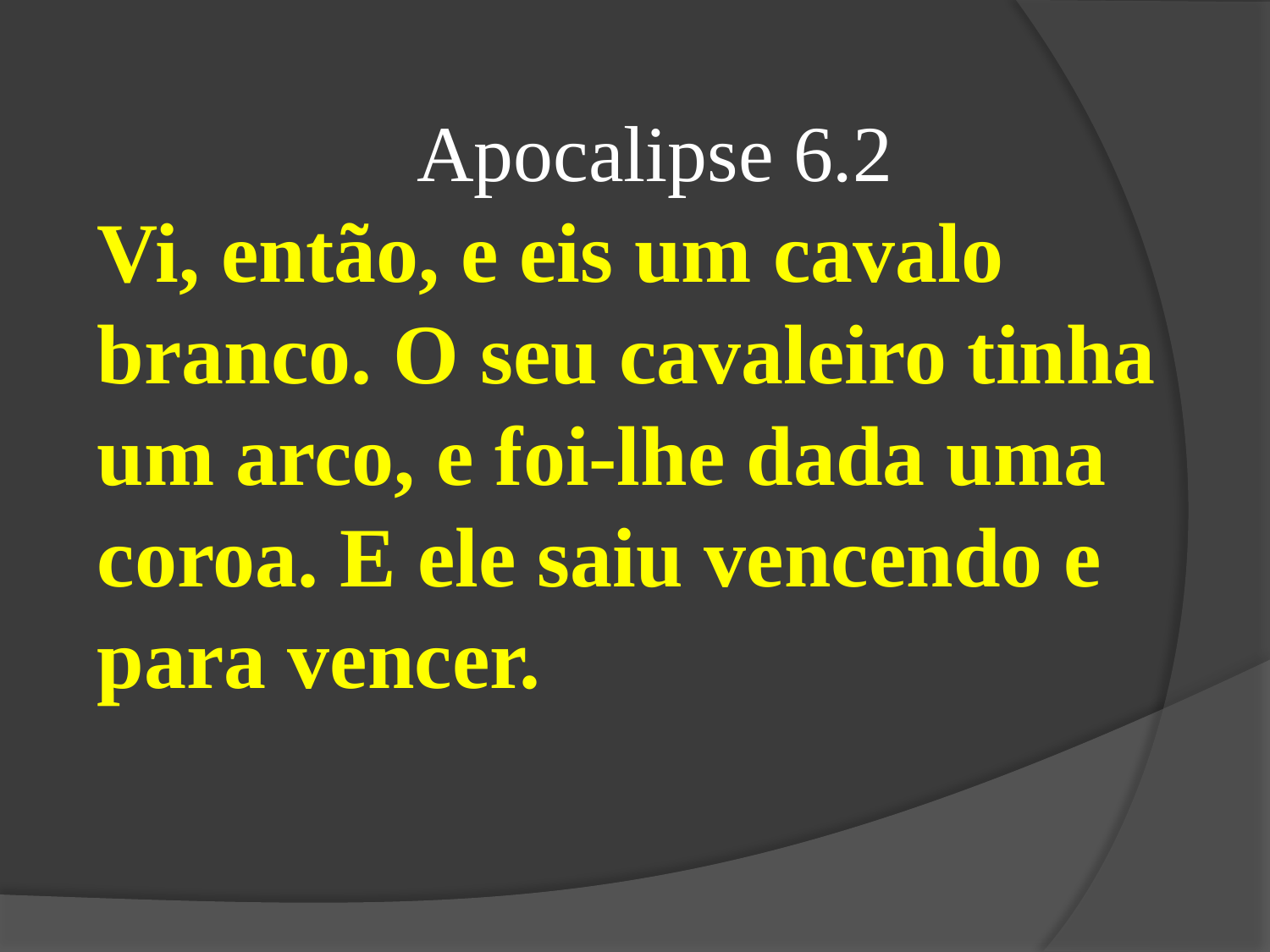

Apocalipse 6.2
Vi, então, e eis um cavalo branco. O seu cavaleiro tinha um arco, e foi-lhe dada uma coroa. E ele saiu vencendo e para vencer.